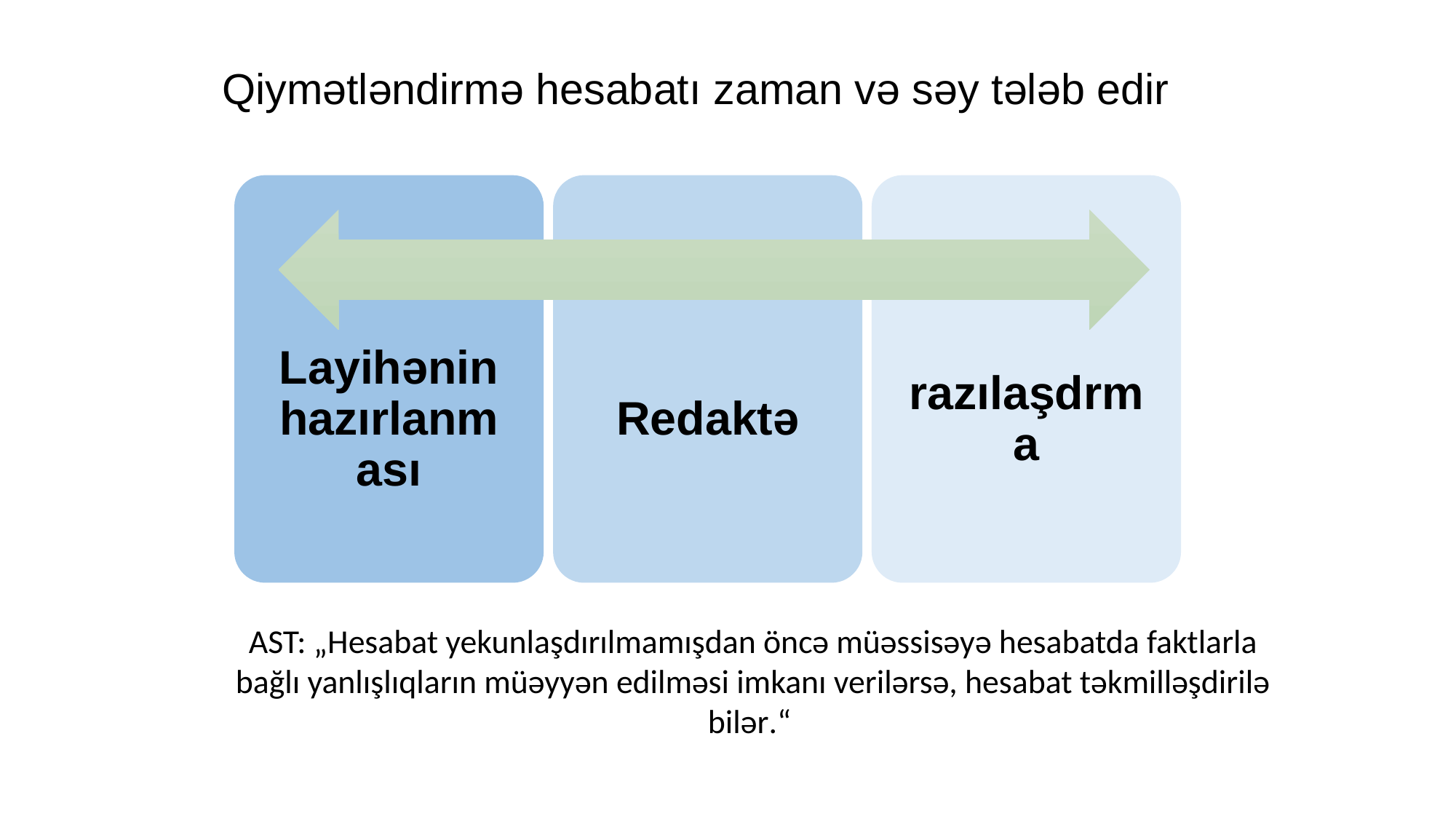

# Qiymətləndirmə hesabatı zaman və səy tələb edir
Layihənin hazırlanması
Redaktə
razılaşdrma
AST: „Hesabat yekunlaşdırılmamışdan öncə müəssisəyə hesabatda faktlarla bağlı yanlışlıqların müəyyən edilməsi imkanı verilərsə, hesabat təkmilləşdirilə bilər.“